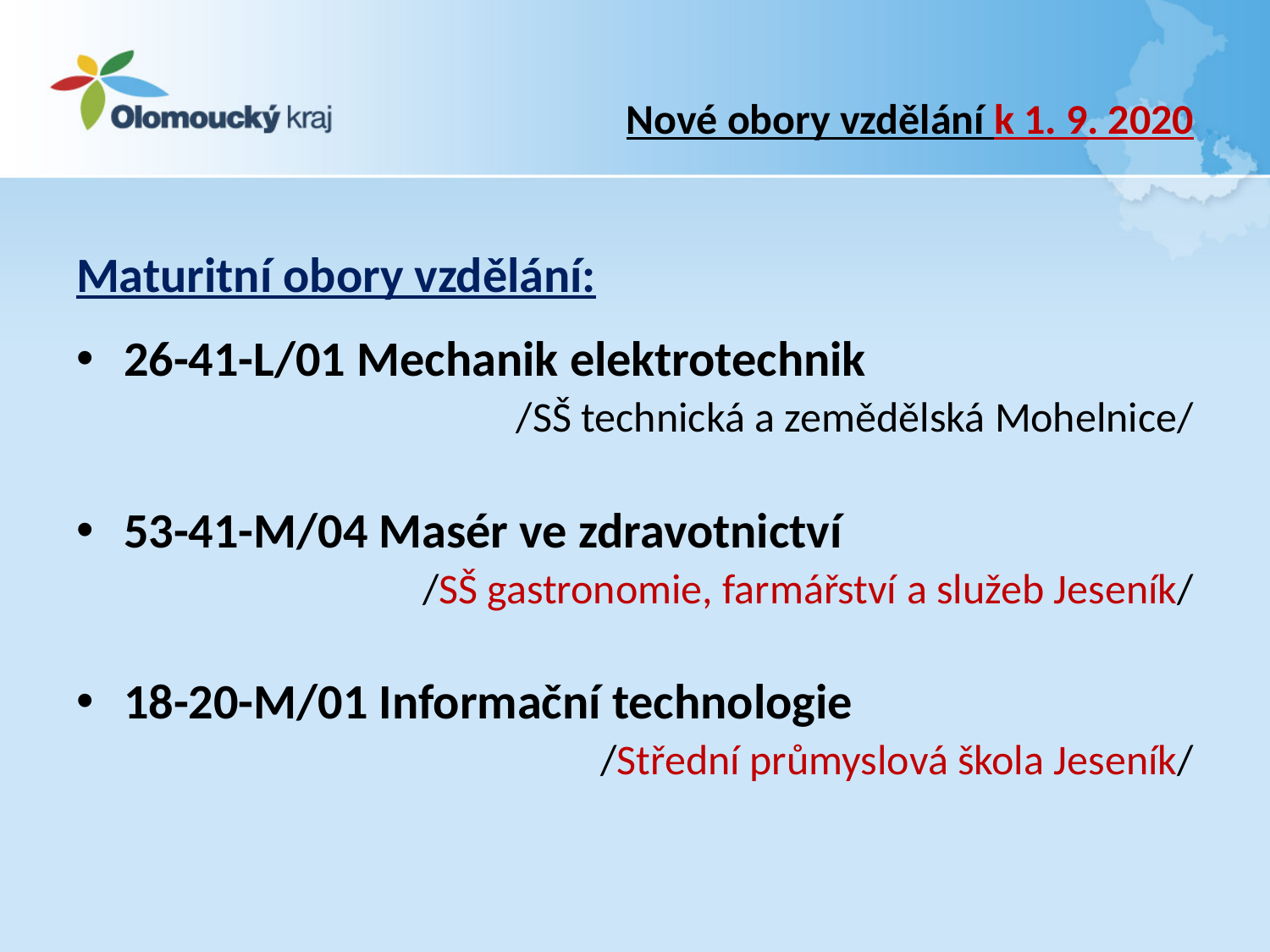

# Nové obory vzdělání k 1. 9. 2020
Maturitní obory vzdělání:
26-41-L/01 Mechanik elektrotechnik
/SŠ technická a zemědělská Mohelnice/

53-41-M/04 Masér ve zdravotnictví
/SŠ gastronomie, farmářství a služeb Jeseník/

18-20-M/01 Informační technologie
/Střední průmyslová škola Jeseník/